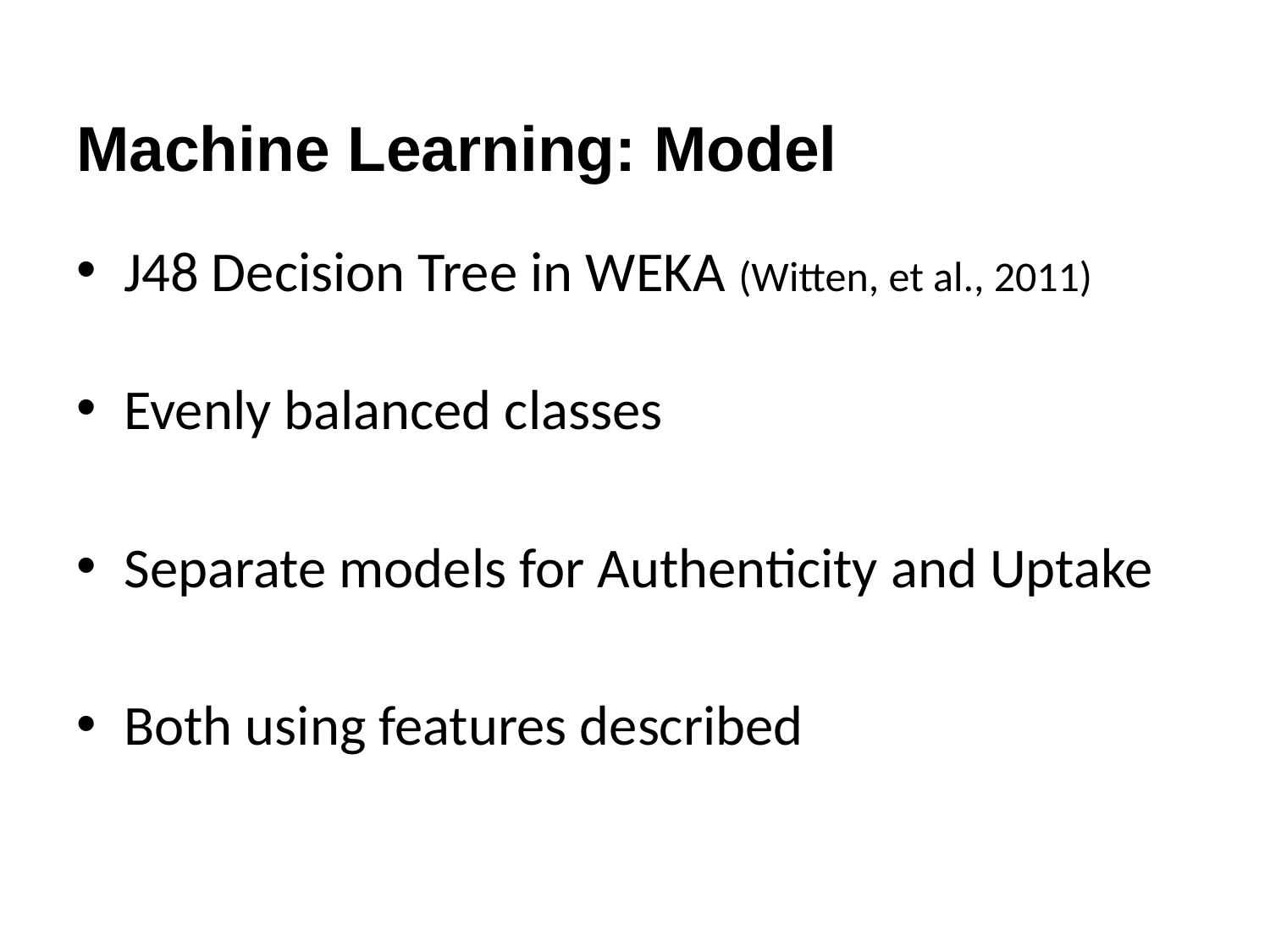

# Machine Learning: Model
J48 Decision Tree in WEKA (Witten, et al., 2011)

Evenly balanced classes

Separate models for Authenticity and Uptake

Both using features described